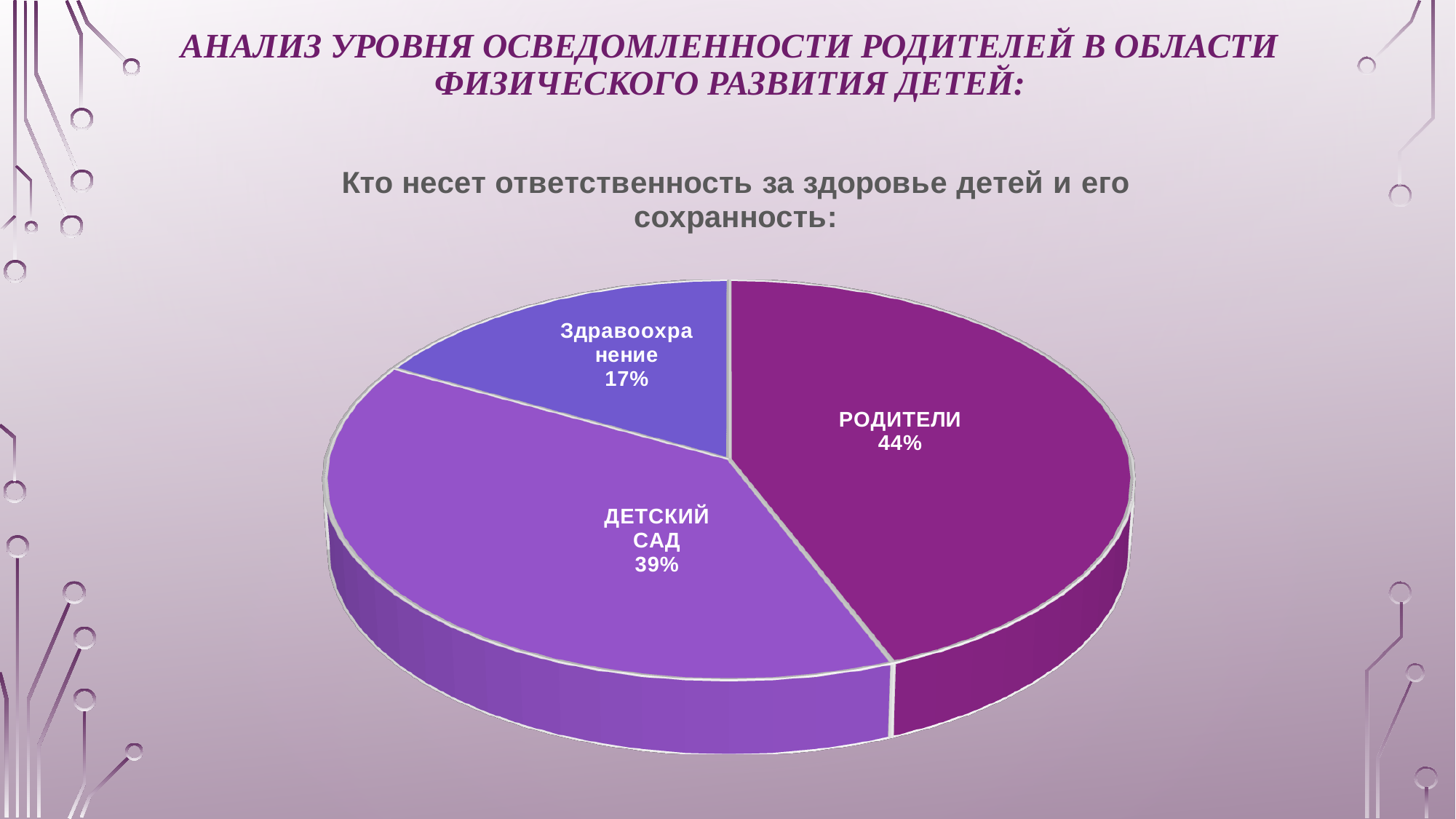

# Анализ уровня осведомленности родителей в области физического развития детей:

[unsupported chart]